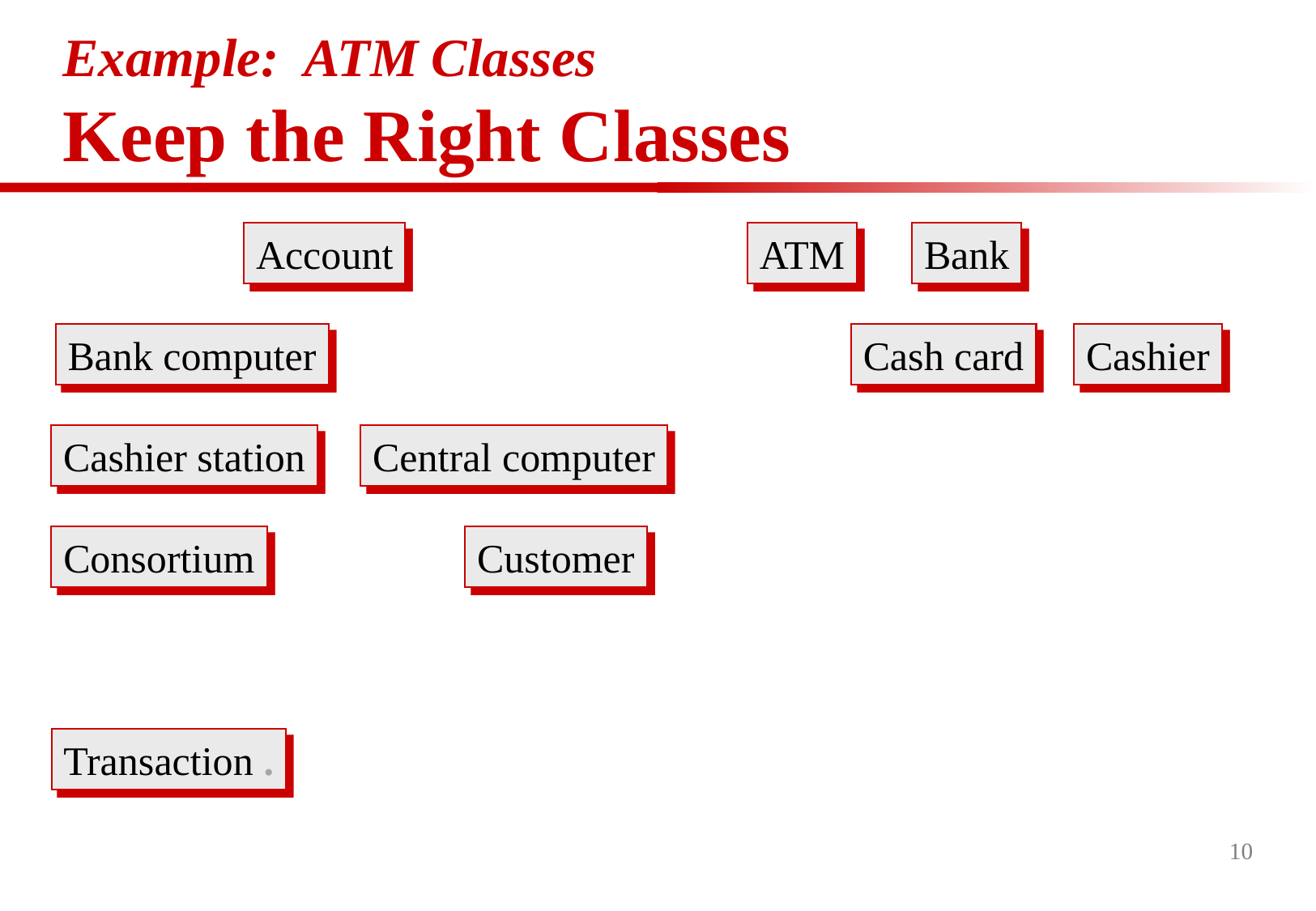

# Example:  ATM Classes Keep the Right Classes
Account
ATM
Bank
Bank computer
Cash card
Cashier
Cashier station
Central computer
Consortium
Customer
Transaction .
10